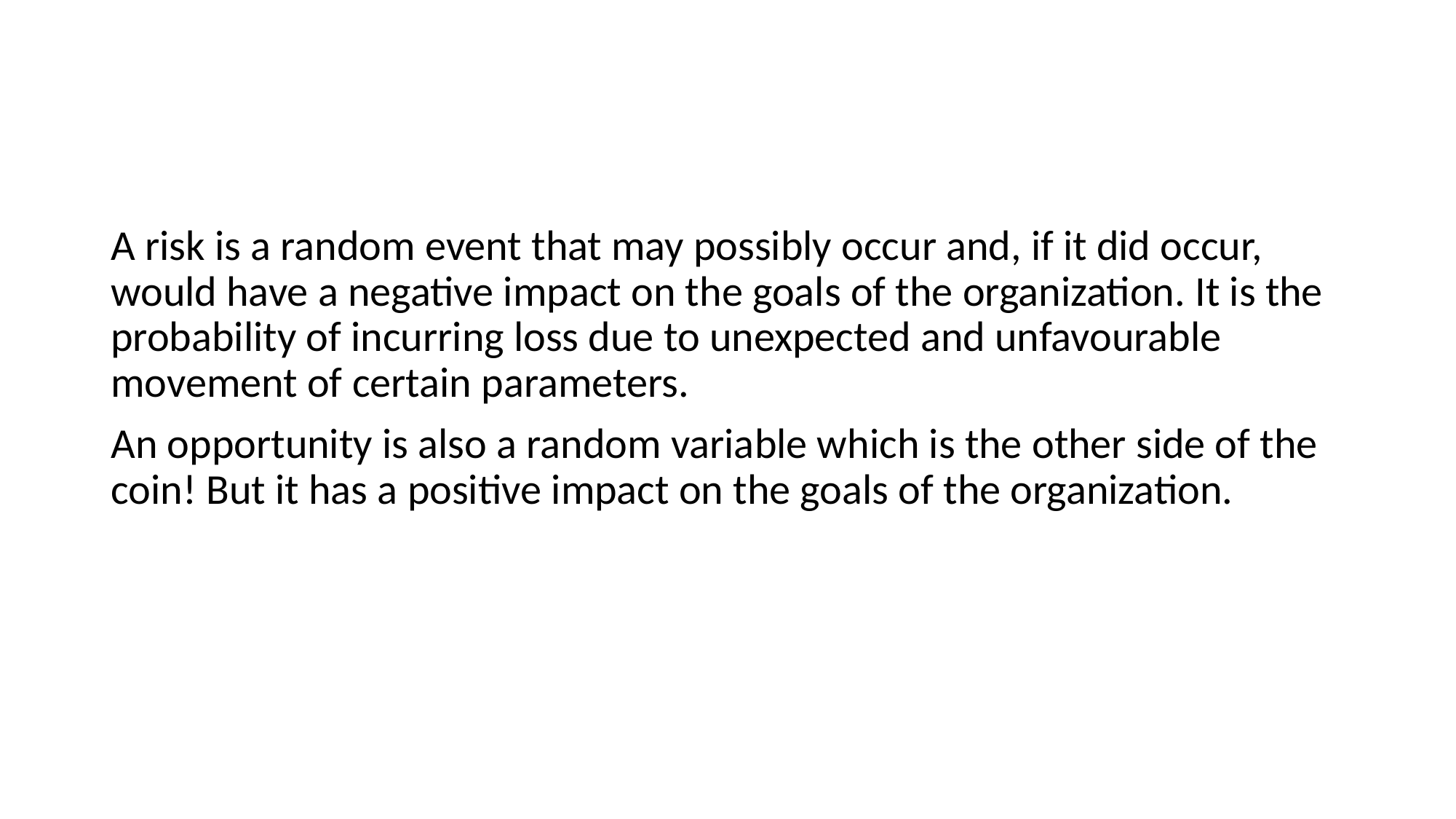

#
A risk is a random event that may possibly occur and, if it did occur, would have a negative impact on the goals of the organization. It is the probability of incurring loss due to unexpected and unfavourable movement of certain parameters.
An opportunity is also a random variable which is the other side of the coin! But it has a positive impact on the goals of the organization.